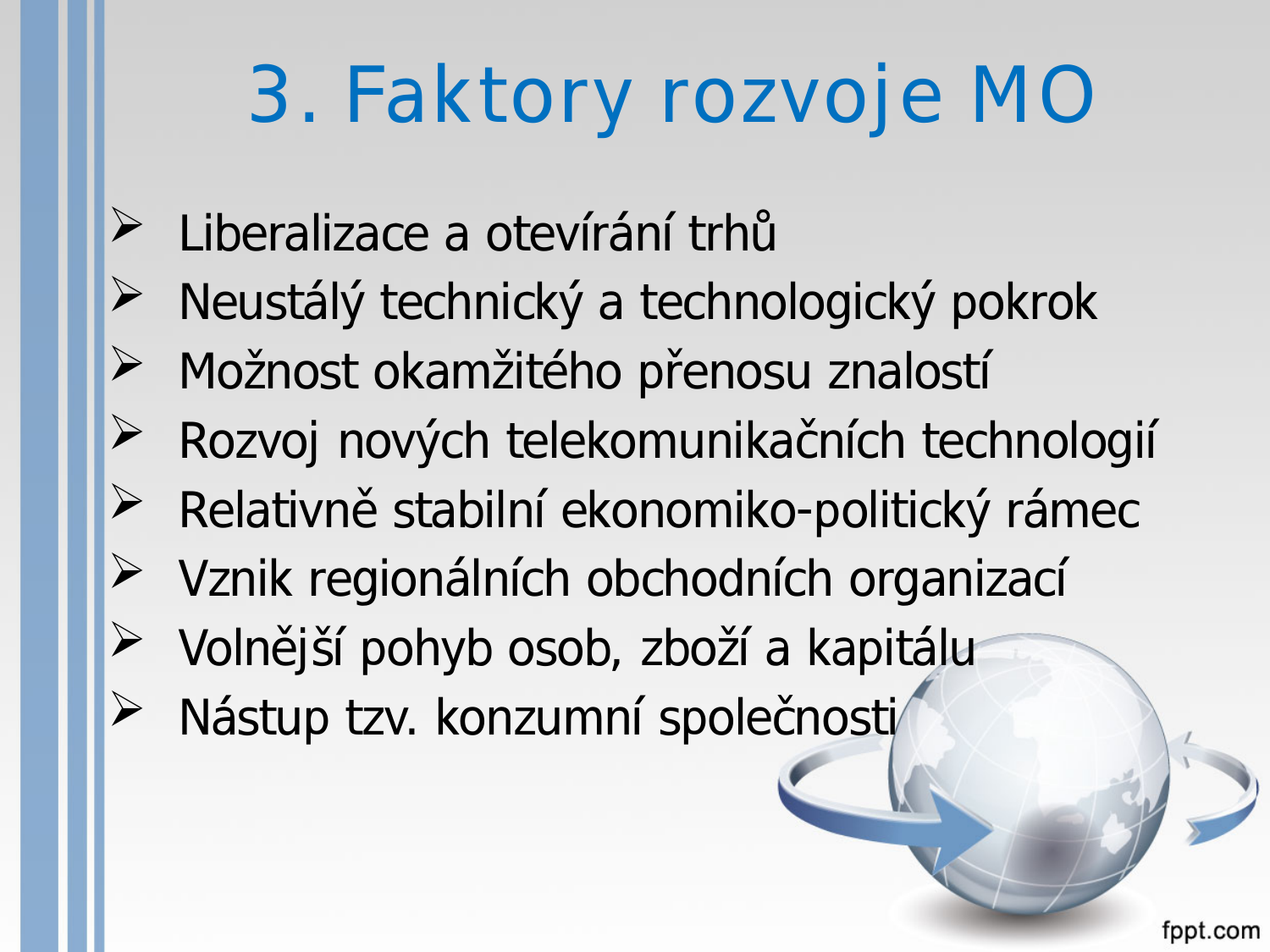

# 3. Faktory rozvoje MO

Liberalizace a otevírání trhů
Neustálý technický a technologický pokrok
Možnost okamžitého přenosu znalostí
Rozvoj nových telekomunikačních technologií
Relativně stabilní ekonomiko-politický rámec
Vznik regionálních obchodních organizací
Volnější pohyb osob, zboží a kapitálu
Nástup tzv. konzumní společnosti